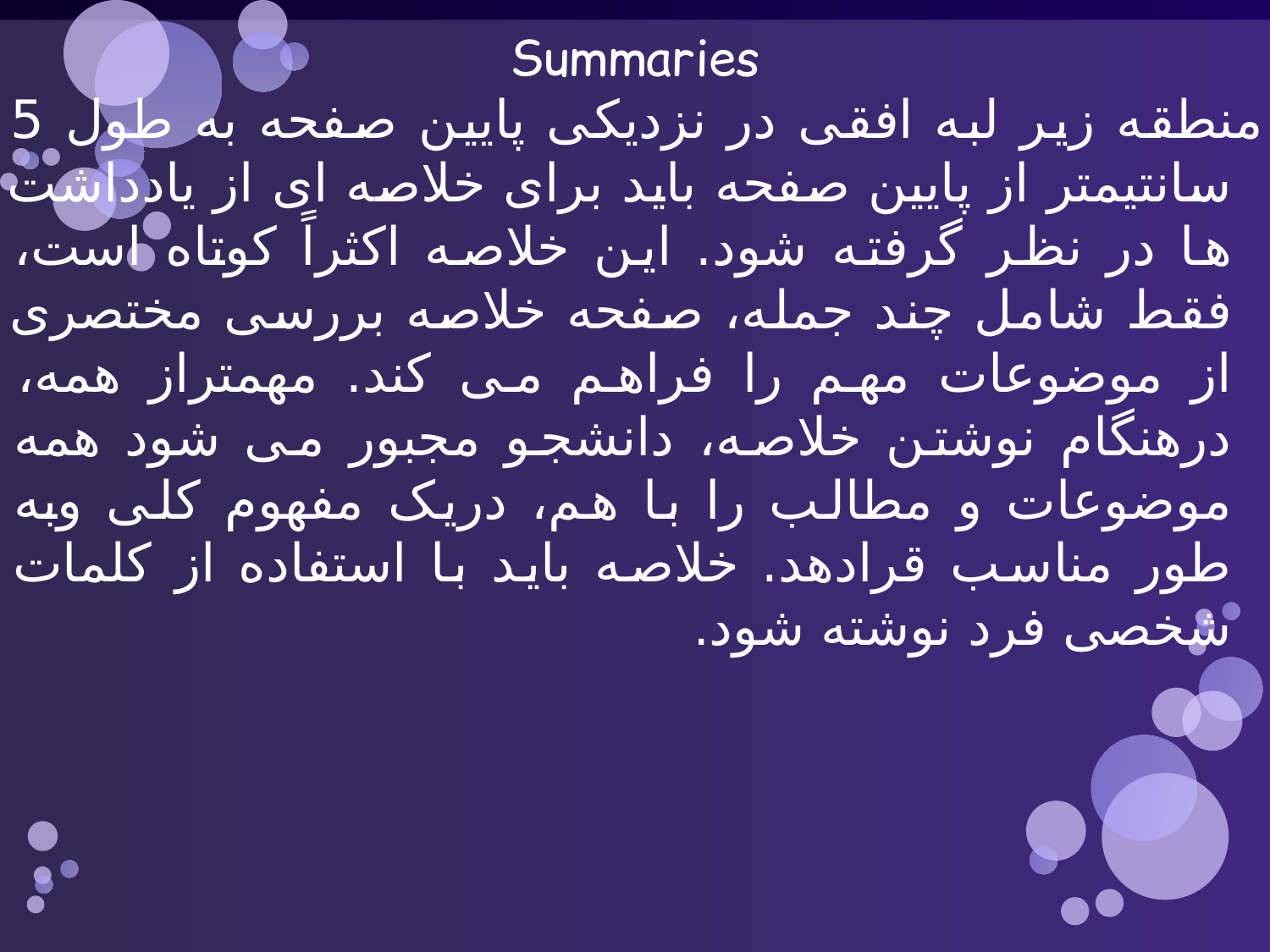

Summaries
منطقه زیر لبه افقی در نزدیکی پایین صفحه به طول 5 سانتیمتر از پایین صفحه باید برای خلاصه ای از یادداشت ها در نظر گرفته شود. این خلاصه اکثراً کوتاه است، فقط شامل چند جمله، صفحه خلاصه بررسی مختصری از موضوعات مهم را فراهم می کند. مهمتراز همه، درهنگام نوشتن خلاصه، دانشجو مجبور می شود همه موضوعات و مطالب را با هم، دریک مفهوم کلی وبه طور مناسب قرادهد. خلاصه باید با استفاده از کلمات شخصی فرد نوشته شود.